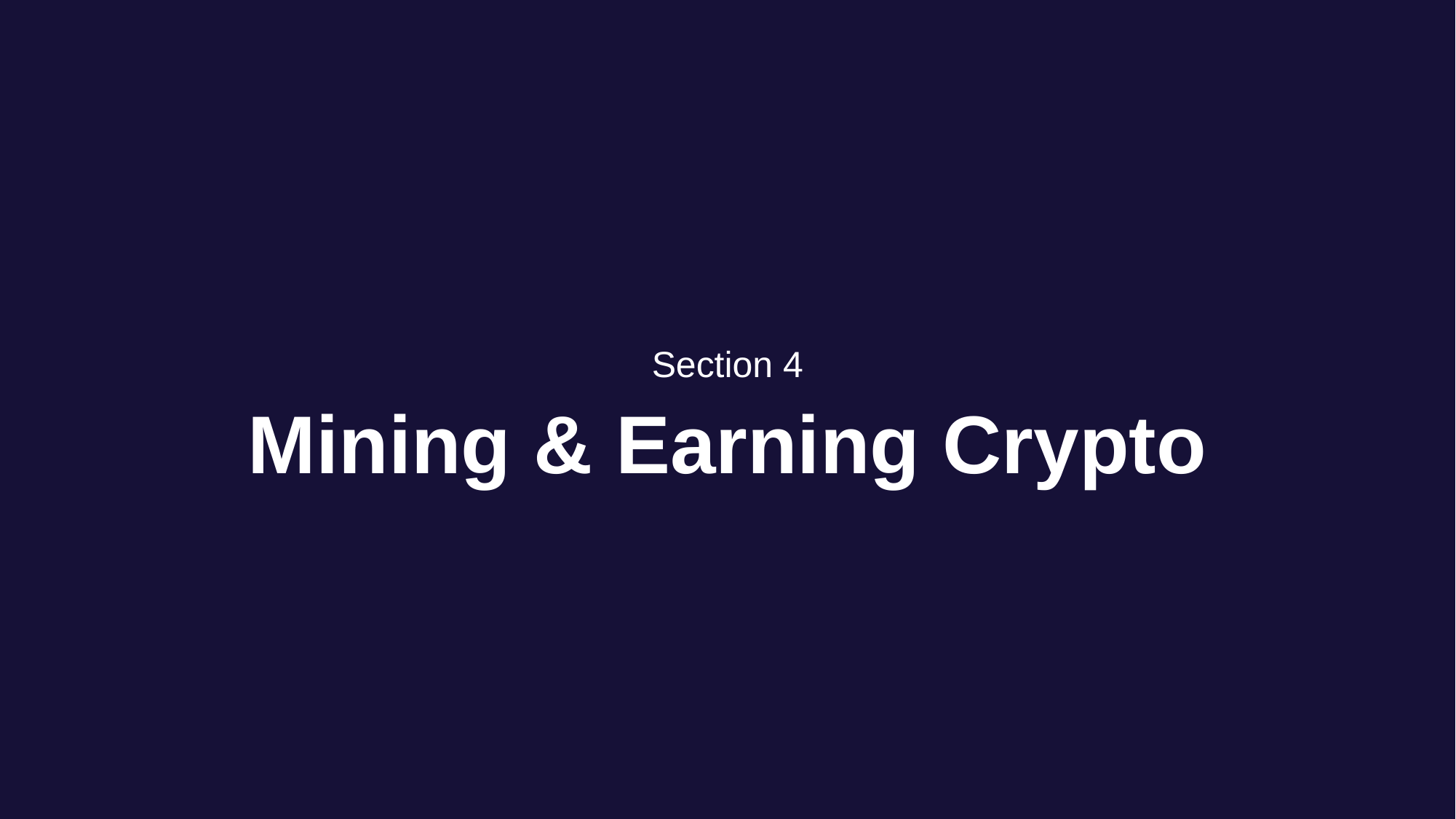

Section 4
# Mining & Earning Crypto